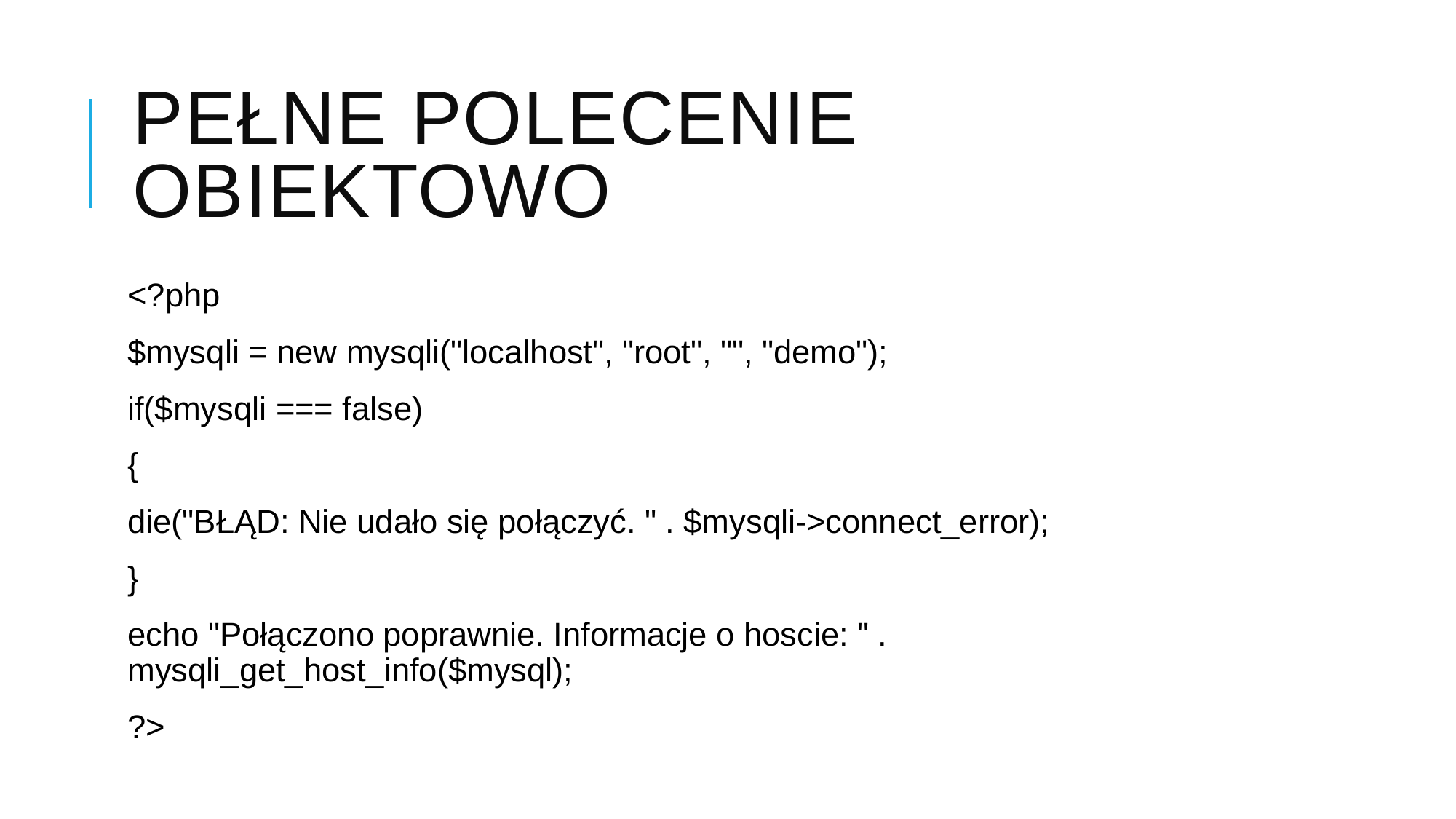

# Pełne polecenie obiektowo
<?php
$mysqli = new mysqli("localhost", "root", "", "demo");
if($mysqli === false)
{
die("BŁĄD: Nie udało się połączyć. " . $mysqli->connect_error);
}
echo "Połączono poprawnie. Informacje o hoscie: " . mysqli_get_host_info($mysql);
?>